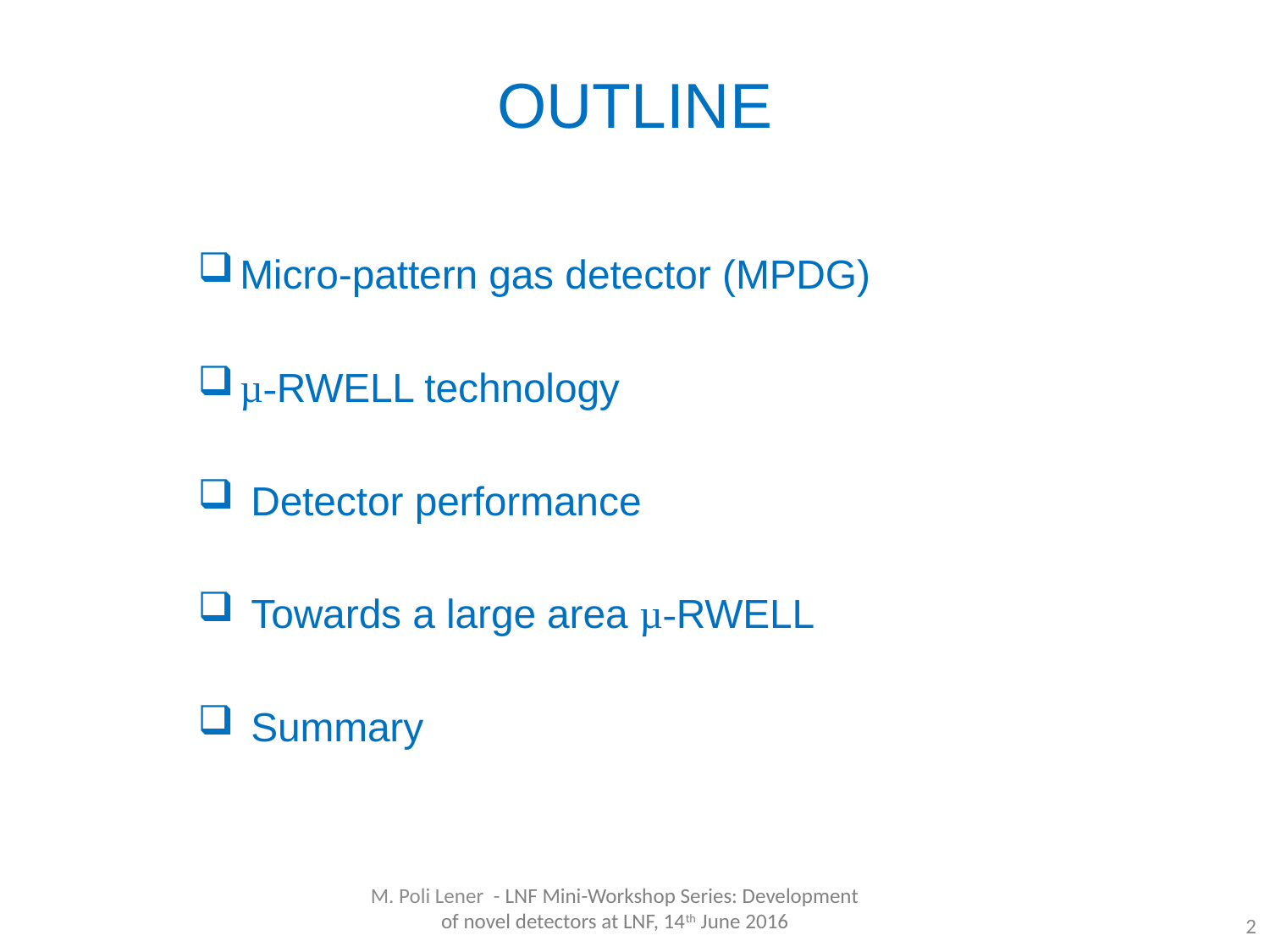

# OUTLINE
Micro-pattern gas detector (MPDG)

µ-RWELL technology

 Detector performance

 Towards a large area µ-RWELL

 Summary
M. Poli Lener  - LNF Mini-Workshop Series: Development of novel detectors at LNF, 14th June 2016
2